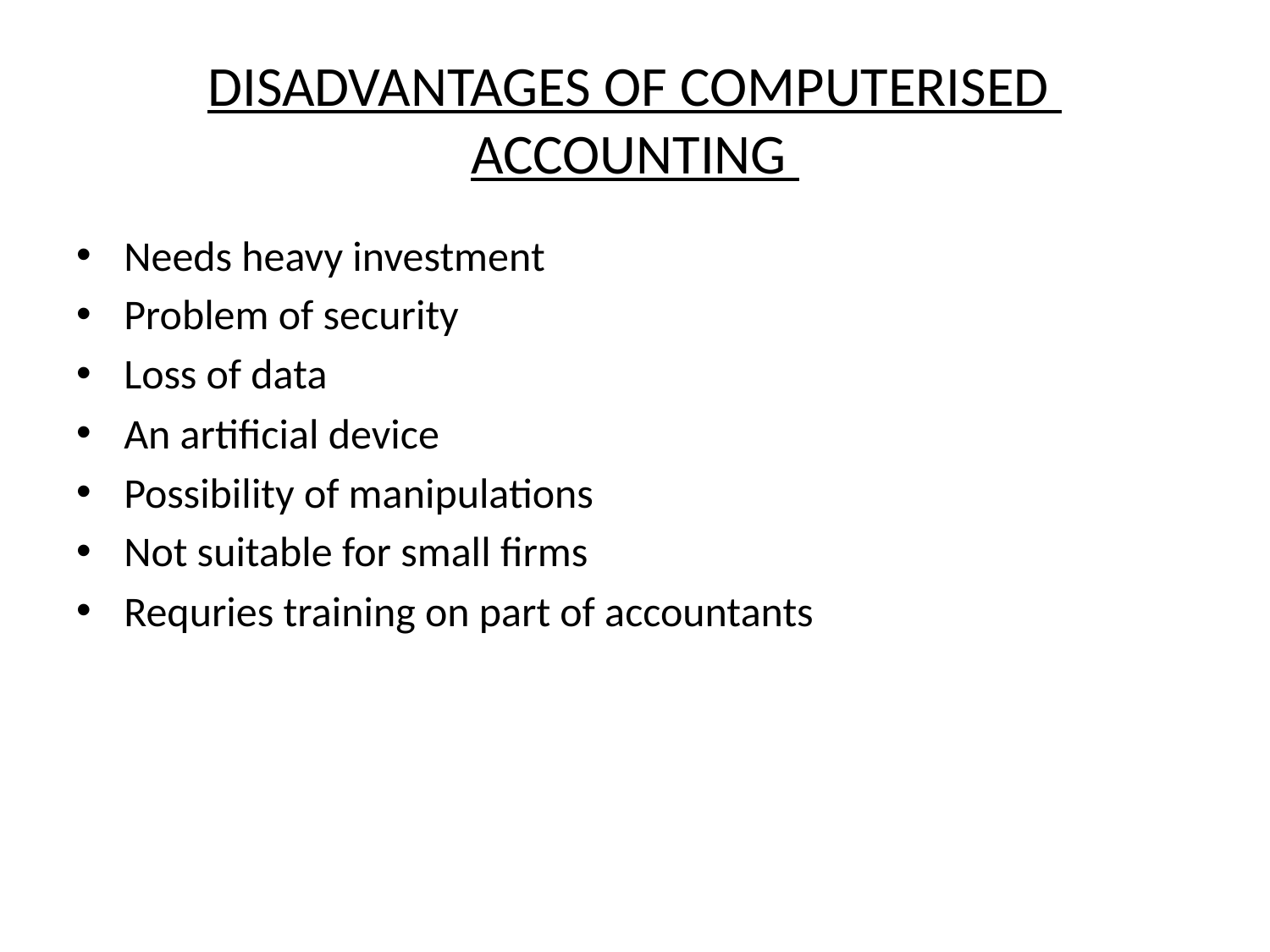

# DISADVANTAGES OF COMPUTERISED  ACCOUNTING
Needs heavy investment
Problem of security
Loss of data
An artificial device
Possibility of manipulations
Not suitable for small firms
Requries training on part of accountants